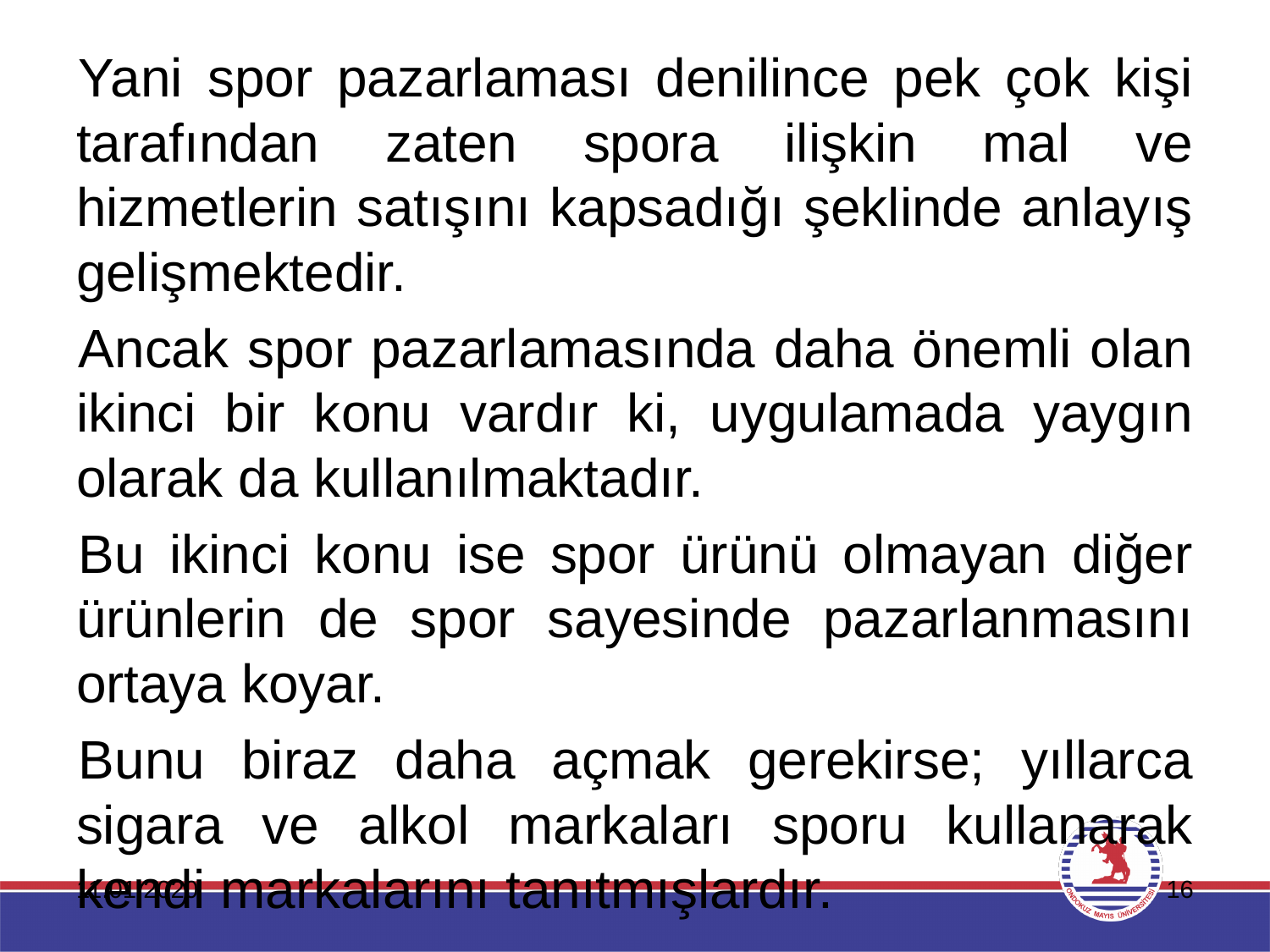

Yani spor pazarlaması denilince pek çok kişi tarafından zaten spora ilişkin mal ve hizmetlerin satışını kapsadığı şeklinde anlayış gelişmektedir.
Ancak spor pazarlamasında daha önemli olan ikinci bir konu vardır ki, uygulamada yaygın olarak da kullanılmaktadır.
Bu ikinci konu ise spor ürünü olmayan diğer ürünlerin de spor sayesinde pazarlanmasını ortaya koyar.
Bunu biraz daha açmak gerekirse; yıllarca sigara ve alkol markaları sporu kullanarak kendi markalarını tanıtmışlardır.
11.01.2020
16